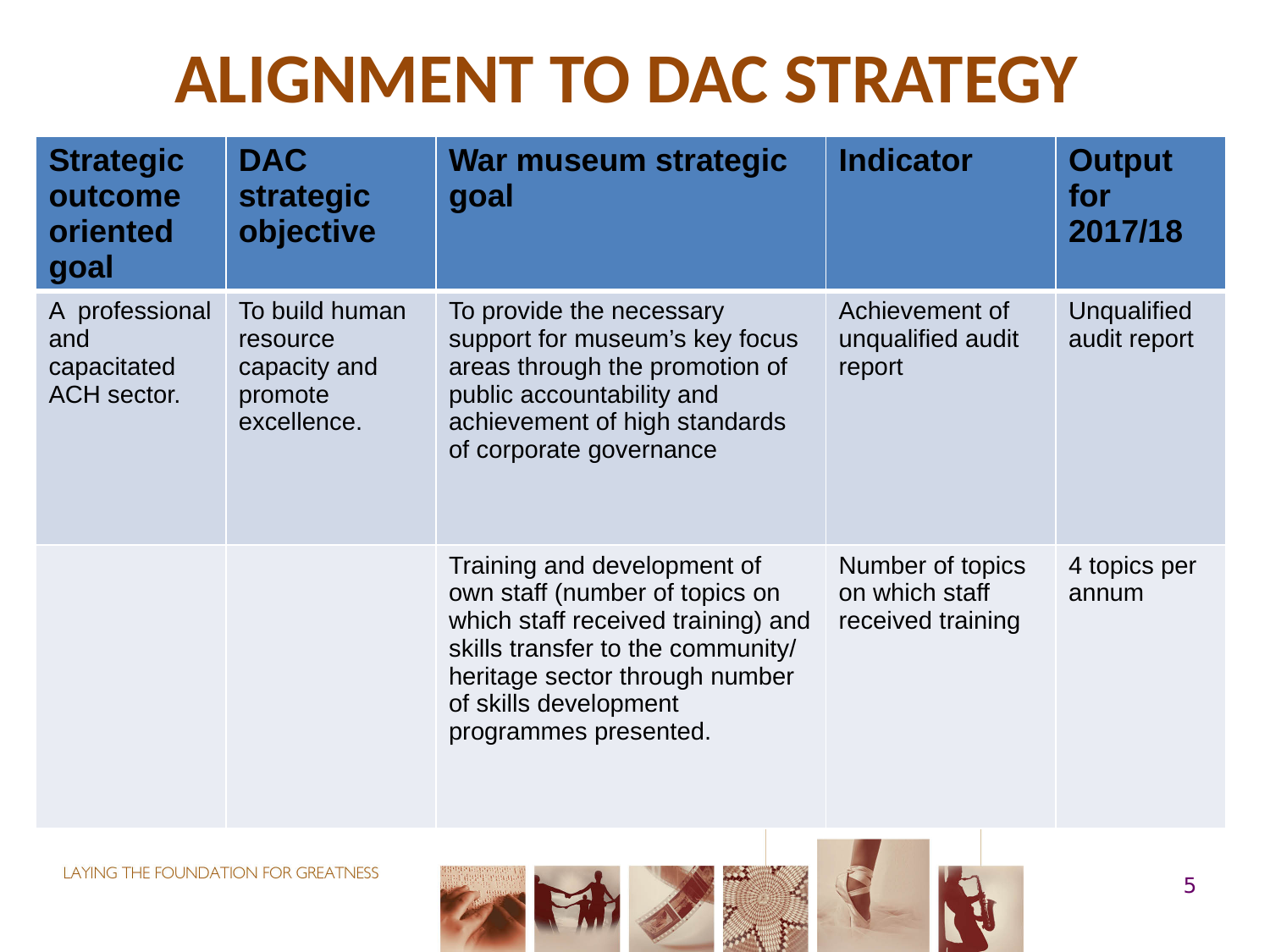

# ALIGNMENT TO DAC STRATEGY
| Strategic outcome oriented goal | DAC strategic objective | War museum strategic goal | Indicator | Output for 2017/18 |
| --- | --- | --- | --- | --- |
| A professional and capacitated ACH sector. | To build human resource capacity and promote excellence. | To provide the necessary support for museum’s key focus areas through the promotion of public accountability and achievement of high standards of corporate governance | Achievement of unqualified audit report | Unqualified audit report |
|  |  | Training and development of own staff (number of topics on which staff received training) and skills transfer to the community/ heritage sector through number of skills development programmes presented. | Number of topics on which staff received training | 4 topics per annum |

5